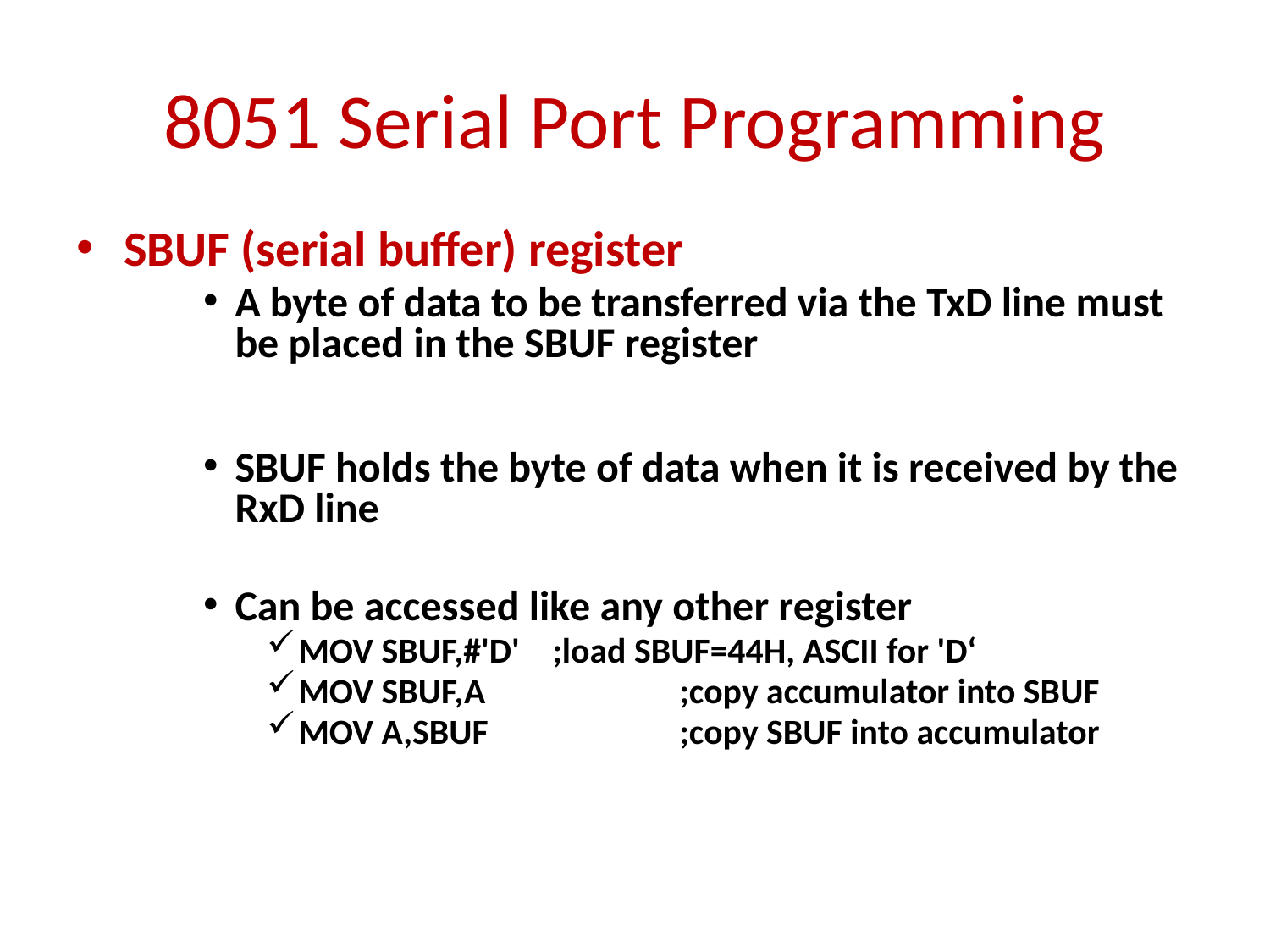

# 8051 Serial Port Programming
SBUF (serial buffer) register
A byte of data to be transferred via the TxD line must be placed in the SBUF register

SBUF holds the byte of data when it is received by the RxD line

Can be accessed like any other register
MOV SBUF,#'D'	;load SBUF=44H, ASCII for 'D‘
MOV SBUF,A		;copy accumulator into SBUF
MOV A,SBUF		;copy SBUF into accumulator